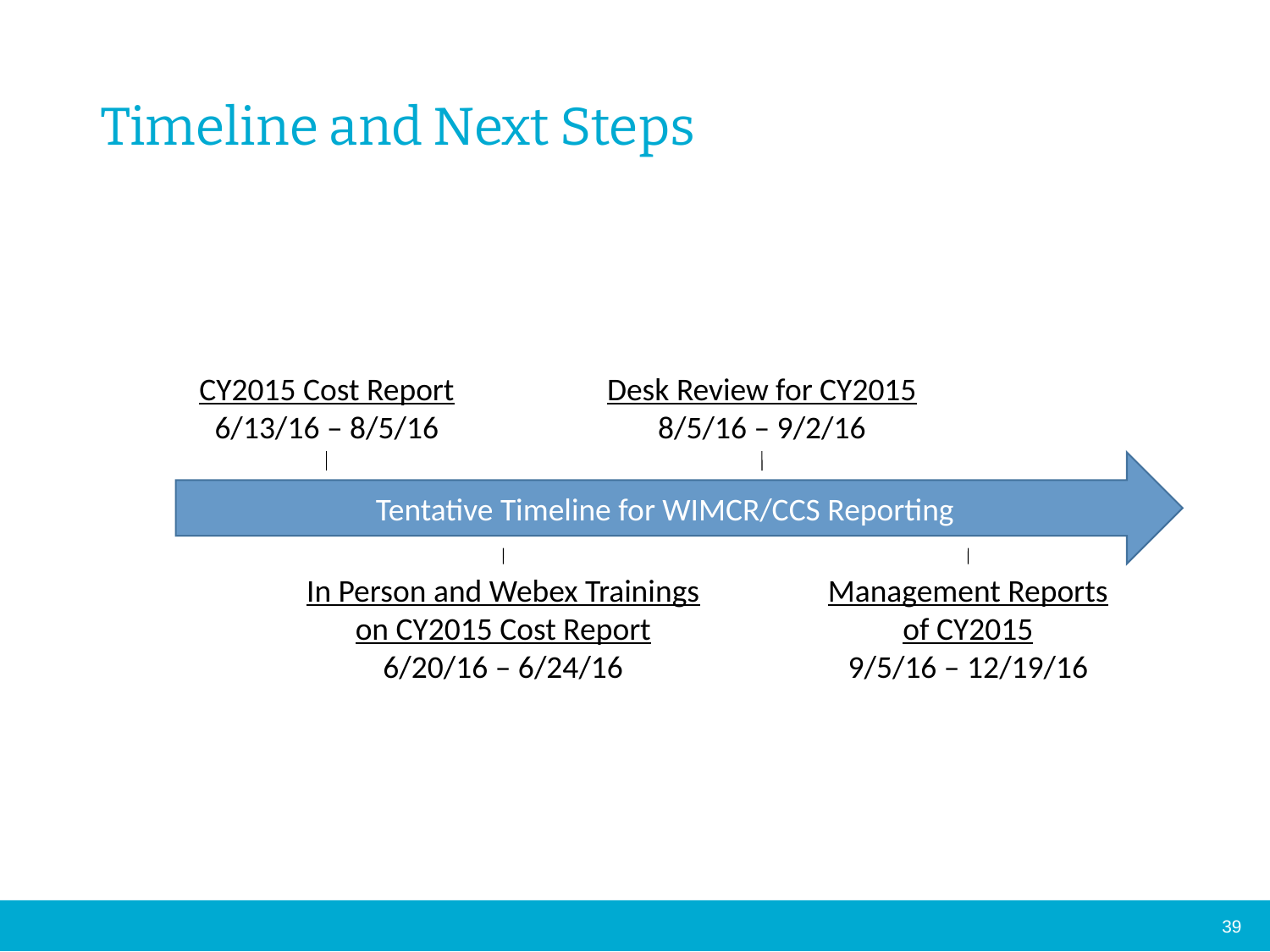

# Timeline and Next Steps
CY2015 Cost Report
6/13/16 – 8/5/16
Desk Review for CY2015
8/5/16 – 9/2/16
Tentative Timeline for WIMCR/CCS Reporting
In Person and Webex Trainings on CY2015 Cost Report
6/20/16 – 6/24/16
Management Reports of CY2015
9/5/16 – 12/19/16
39